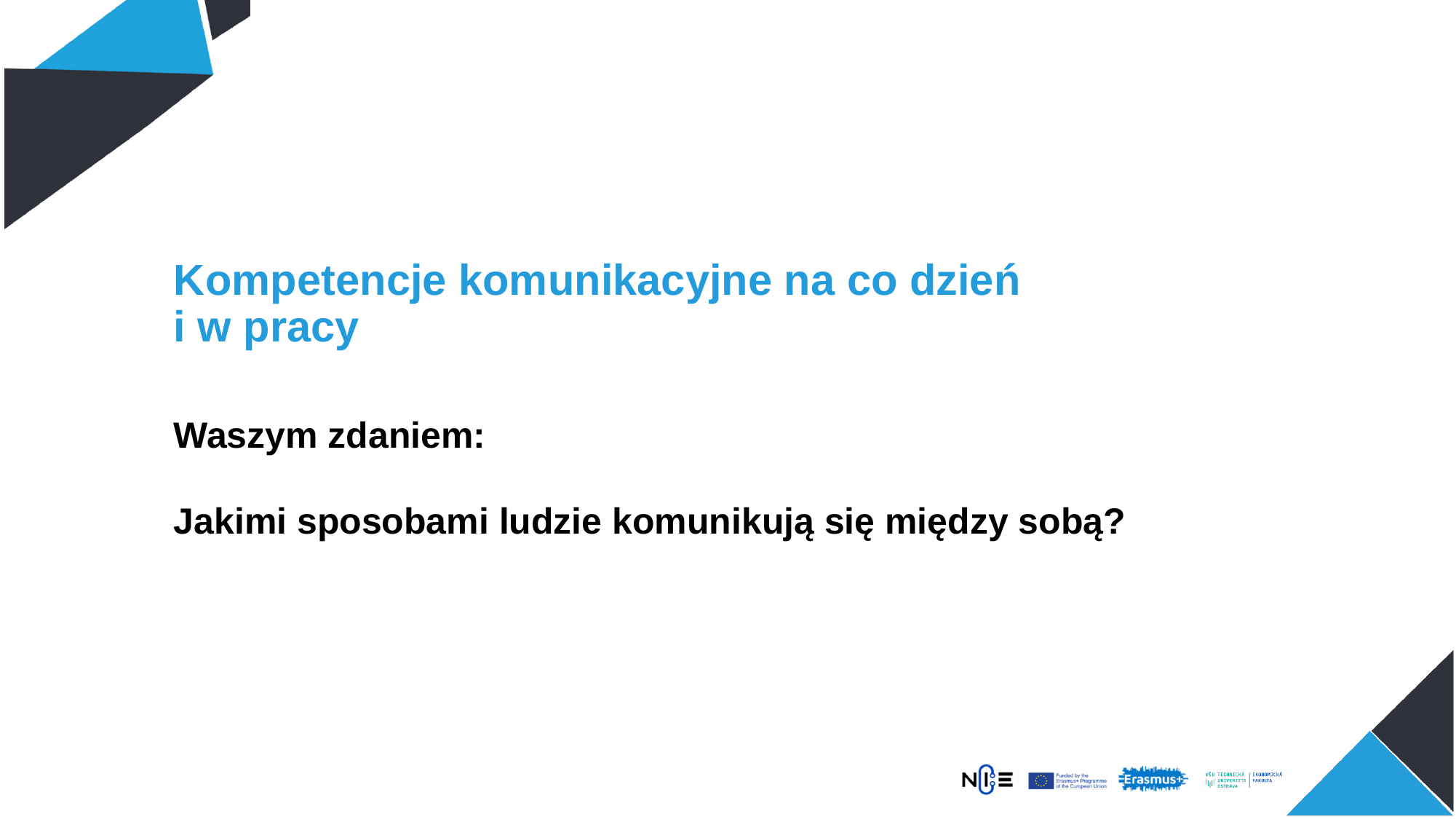

# Kompetencje komunikacyjne na co dzień i w pracy

Waszym zdaniem:

Jakimi sposobami ludzie komunikują się między sobą?